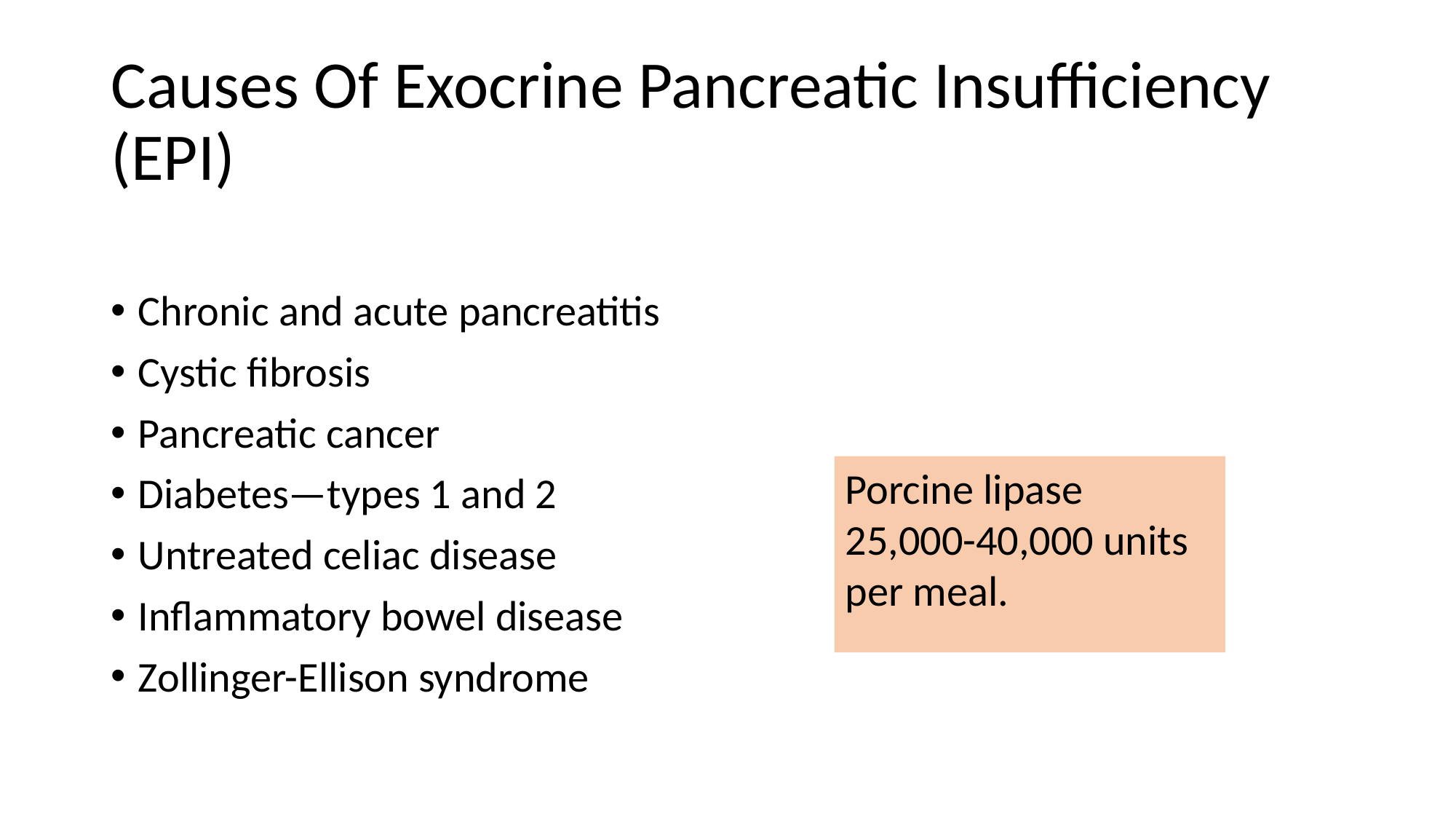

# Causes Of Exocrine Pancreatic Insufficiency (EPI)

Chronic and acute pancreatitis
Cystic fibrosis
Pancreatic cancer
Diabetes—types 1 and 2
Untreated celiac disease
Inflammatory bowel disease
Zollinger-Ellison syndrome

Porcine lipase 25,000-40,000 units
per meal.